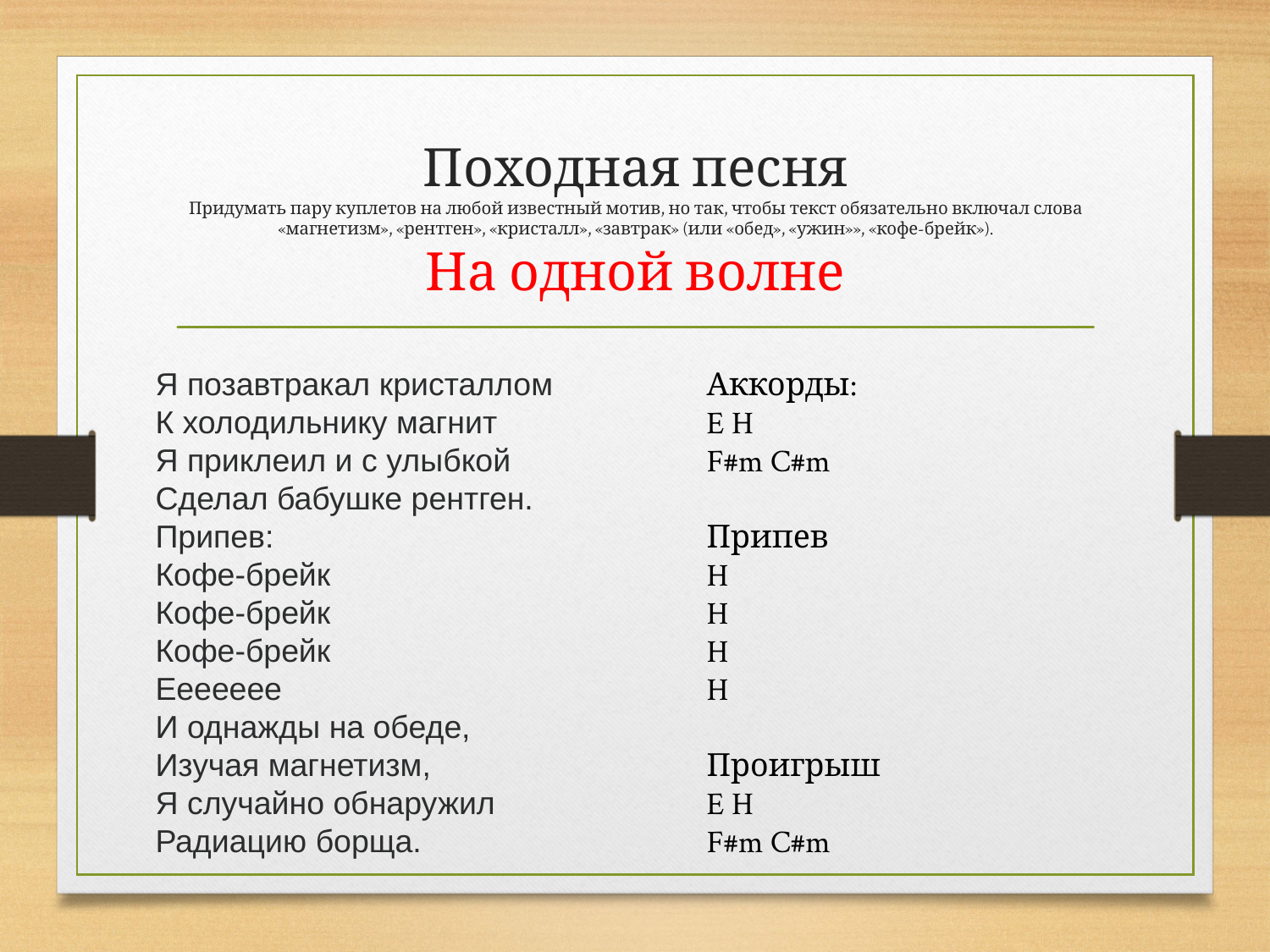

# Походная песня Придумать пару куплетов на любой известный мотив, но так, чтобы текст обязательно включал слова «магнетизм», «рентген», «кристалл», «завтрак» (или «обед», «ужин»», «кофе-брейк»). На одной волне
Аккорды:
E H
F#m C#m

Припев
H
H
H
H

Проигрыш
E H
F#m C#m
Я позавтракал кристаллом
К холодильнику магнит
Я приклеил и с улыбкой
Сделал бабушке рентген.
Припев:
Кофе-брейк
Кофе-брейк
Кофе-брейк
Еееееее
И однажды на обеде,
Изучая магнетизм,
Я случайно обнаружил
Радиацию борща.